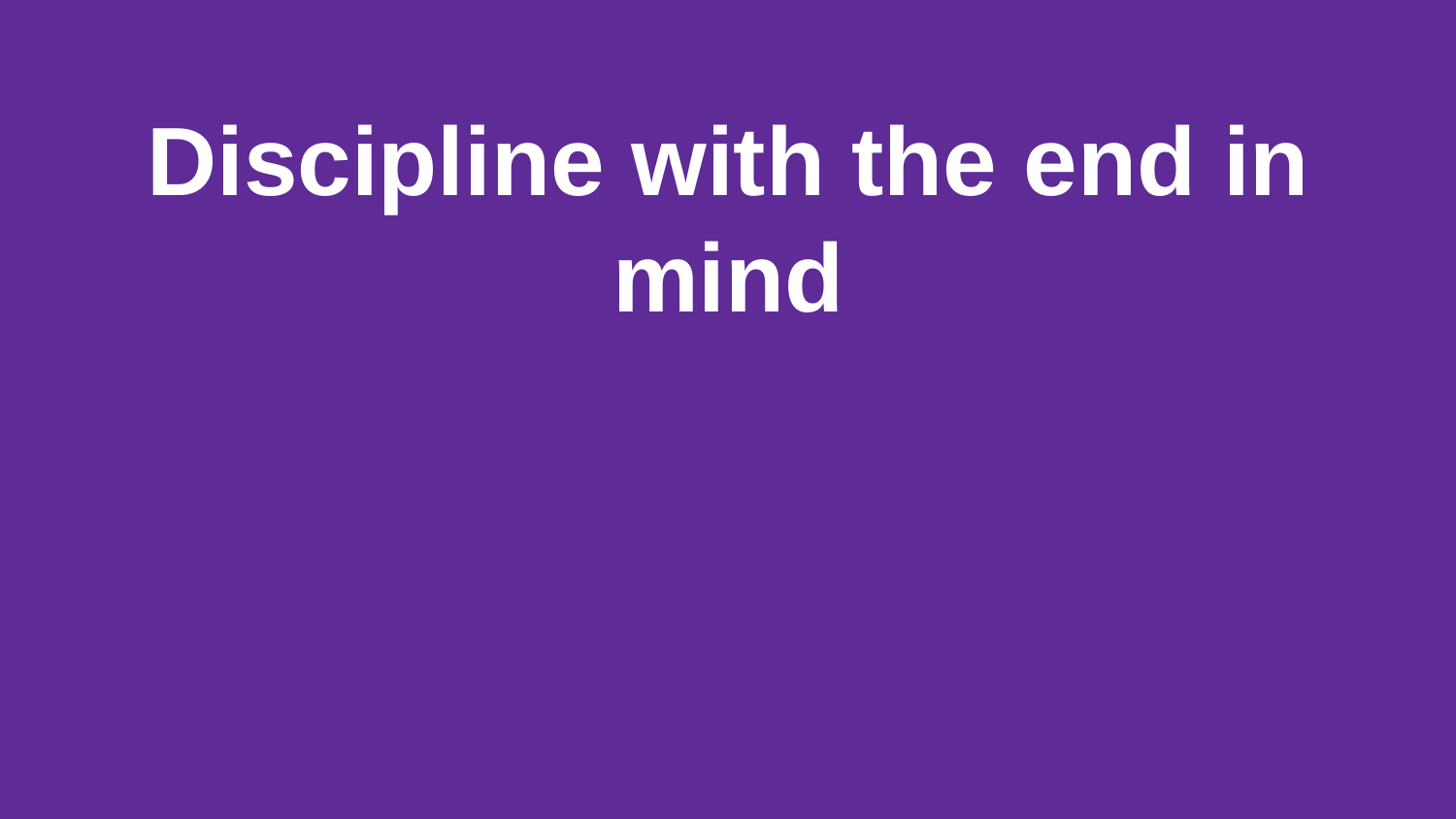

# Discipline with the end in mind